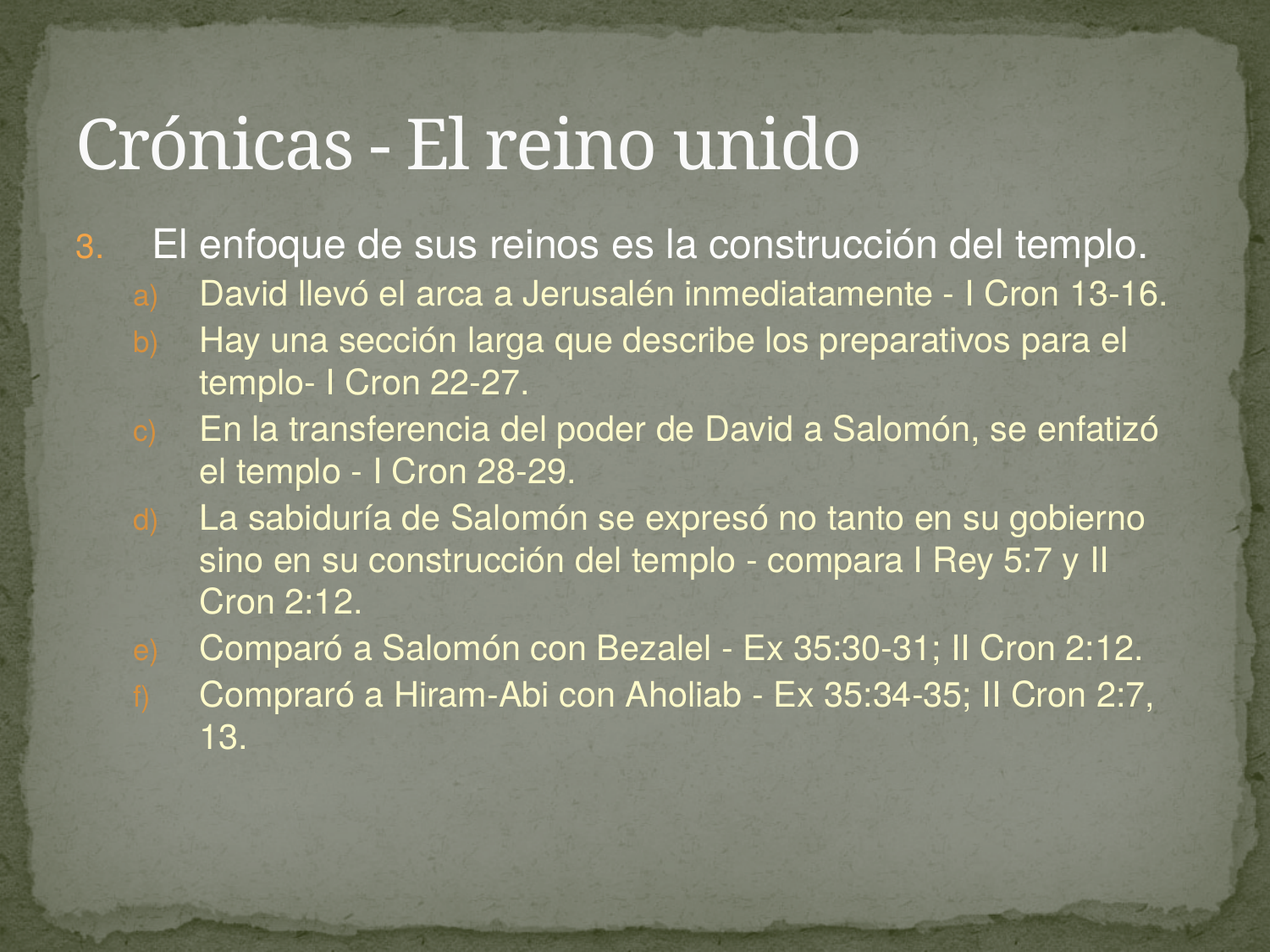

# Crónicas - El reino unido
El enfoque de sus reinos es la construcción del templo.
David llevó el arca a Jerusalén inmediatamente - I Cron 13-16.
Hay una sección larga que describe los preparativos para el templo- I Cron 22-27.
En la transferencia del poder de David a Salomón, se enfatizó el templo - I Cron 28-29.
La sabiduría de Salomón se expresó no tanto en su gobierno sino en su construcción del templo - compara I Rey 5:7 y II Cron 2:12.
Comparó a Salomón con Bezalel - Ex 35:30-31; II Cron 2:12.
Compraró a Hiram-Abi con Aholiab - Ex 35:34-35; II Cron 2:7, 13.